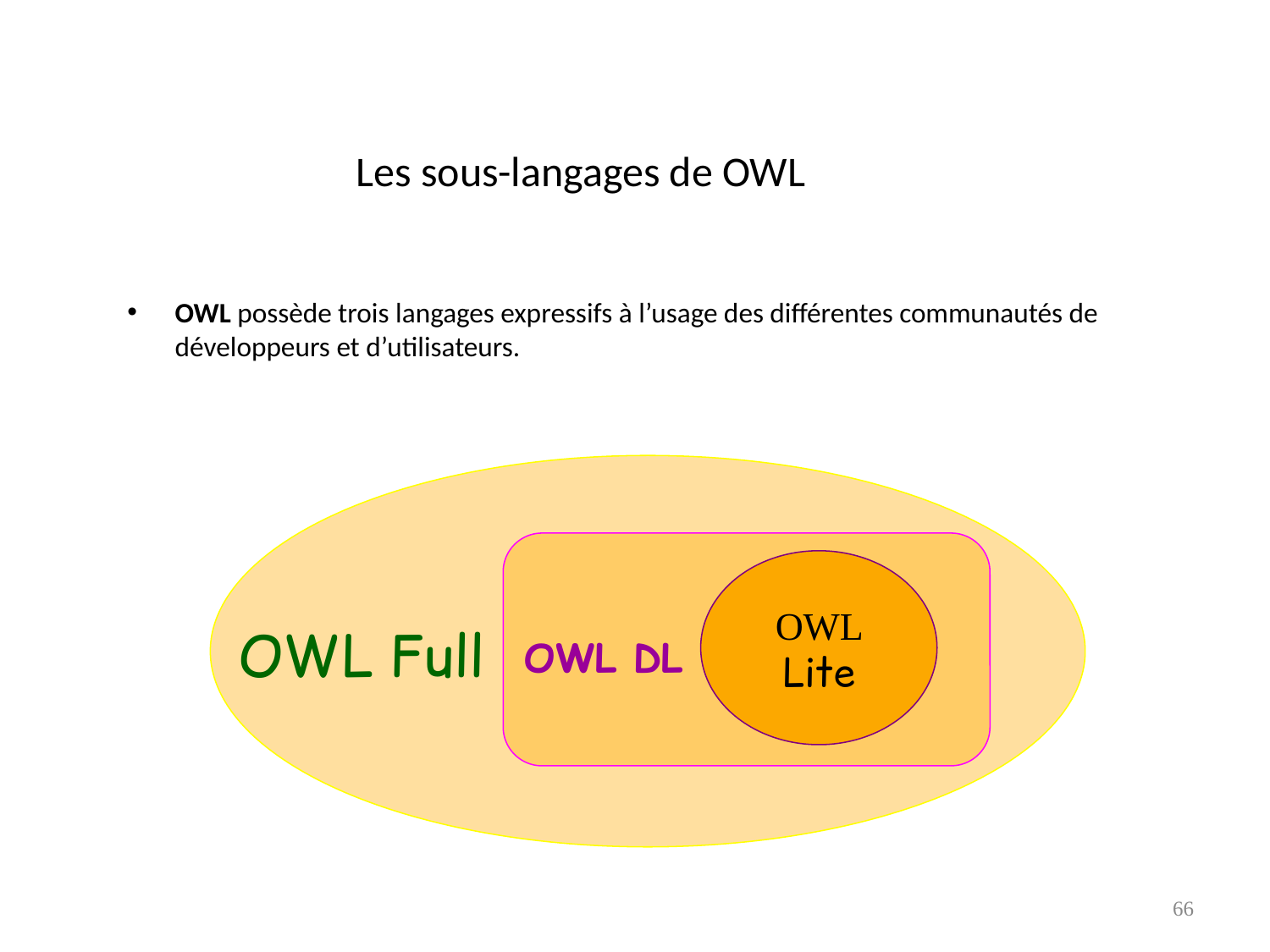

# Les sous-langages de OWL
OWL possède trois langages expressifs à l’usage des différentes communautés de développeurs et d’utilisateurs.

OWL Lite
OWL Full
OWL DL
66